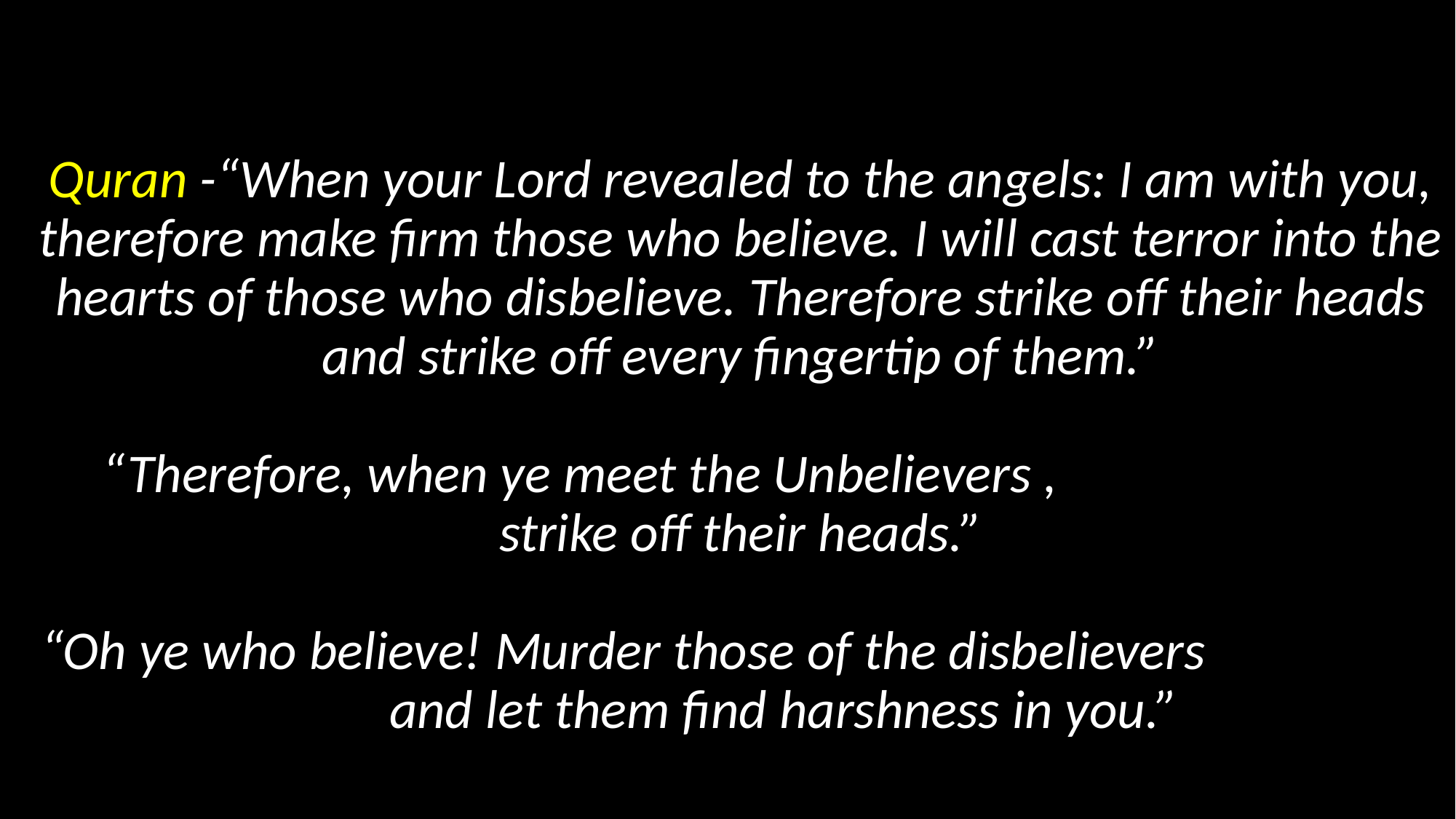

# Quran -“When your Lord revealed to the angels: I am with you, therefore make firm those who believe. I will cast terror into the hearts of those who disbelieve. Therefore strike off their heads and strike off every fingertip of them.” “Therefore, when ye meet the Unbelievers , strike off their heads.” “Oh ye who believe! Murder those of the disbelievers                           and let them find harshness in you.”